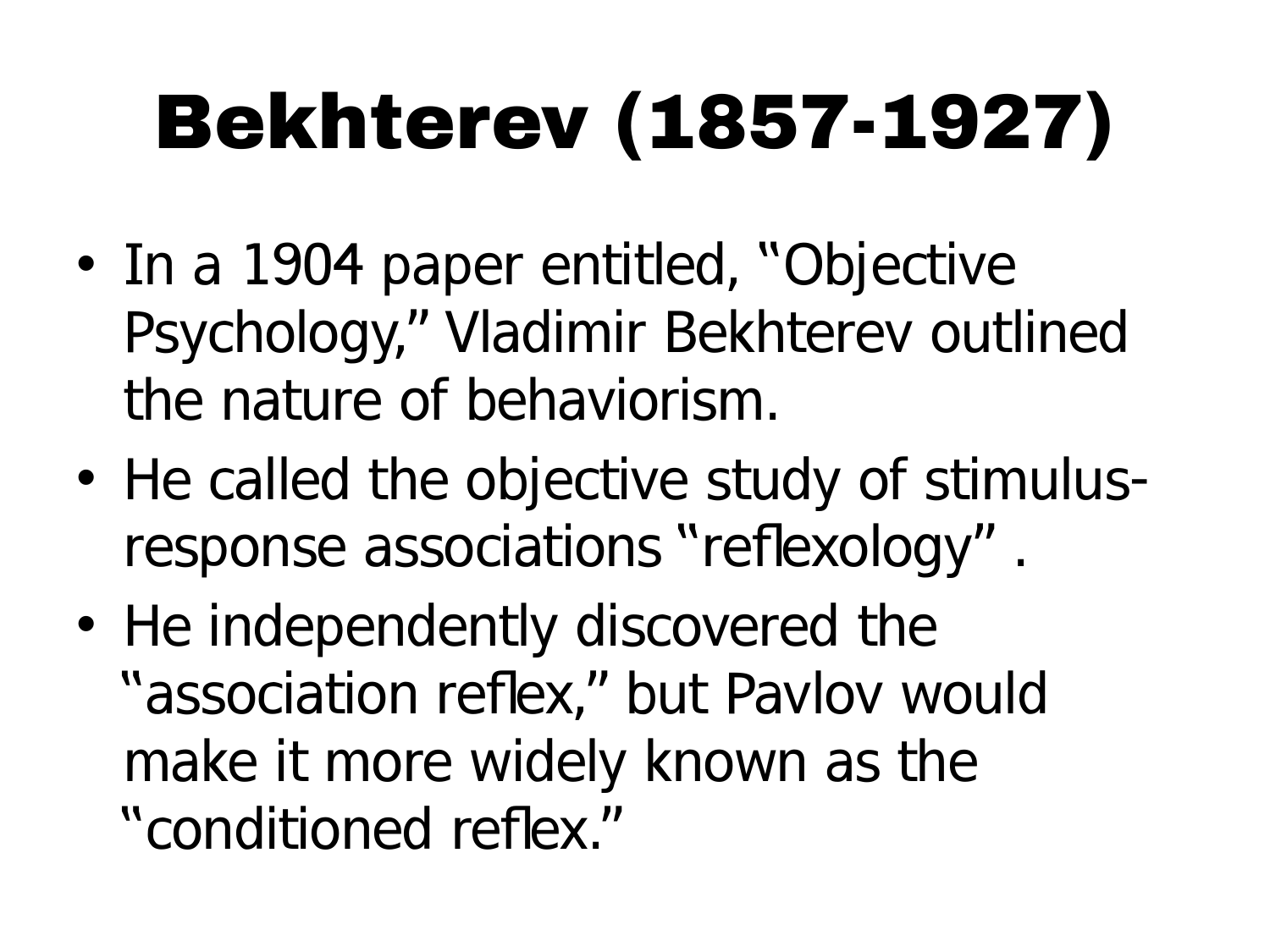

# Bekhterev (1857-1927)
In a 1904 paper entitled, “Objective Psychology,” Vladimir Bekhterev outlined the nature of behaviorism.
He called the objective study of stimulus-response associations “reflexology” .
He independently discovered the “association reflex,” but Pavlov would make it more widely known as the “conditioned reflex.”